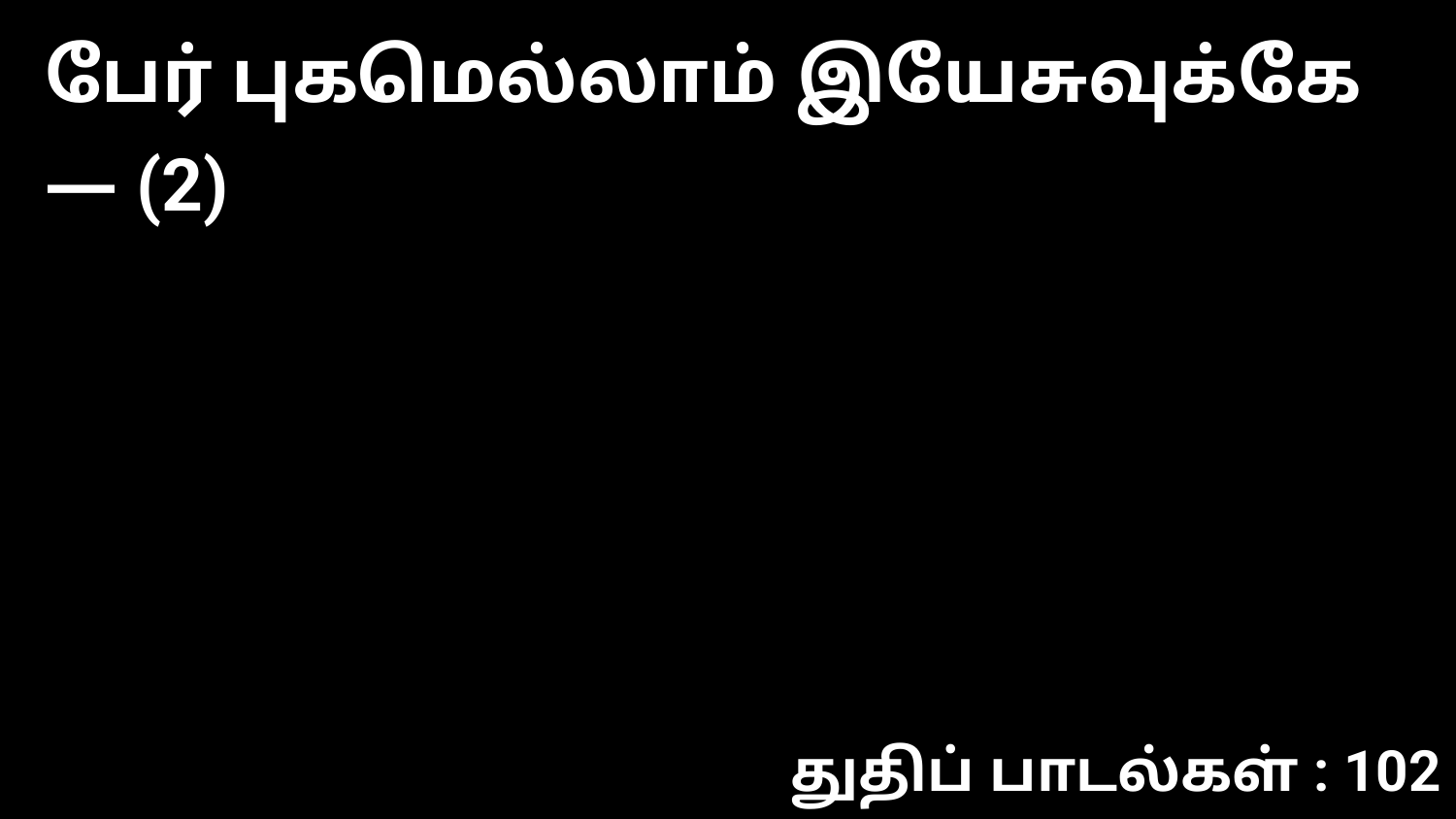

பேர் புகமெல்லாம் இயேசுவுக்கே — (2)
துதிப் பாடல்கள் : 102